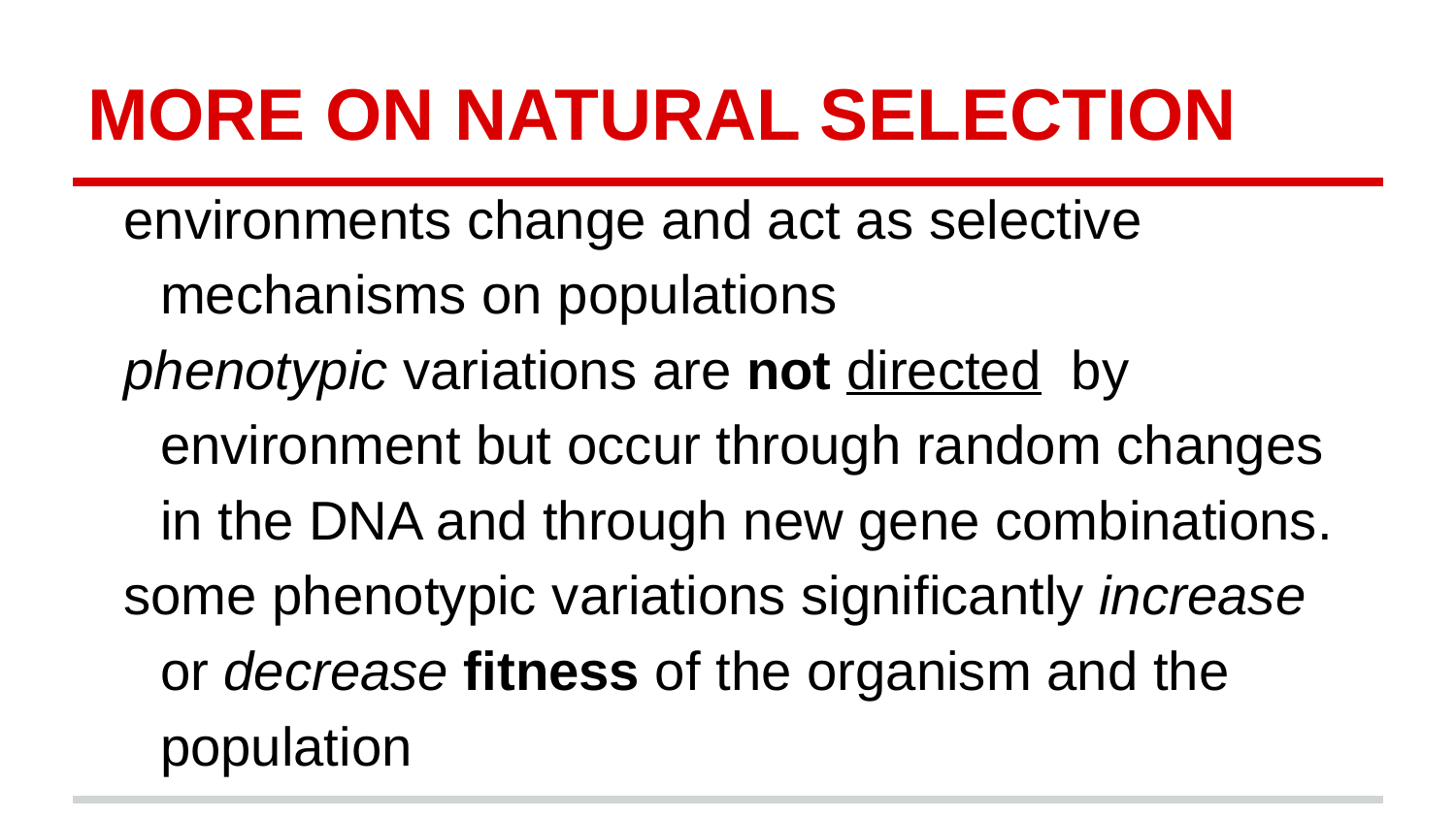

# MORE ON NATURAL SELECTION
environments change and act as selective mechanisms on populations
phenotypic variations are not directed  by environment but occur through random changes in the DNA and through new gene combinations.
some phenotypic variations significantly increase or decrease fitness of the organism and the population